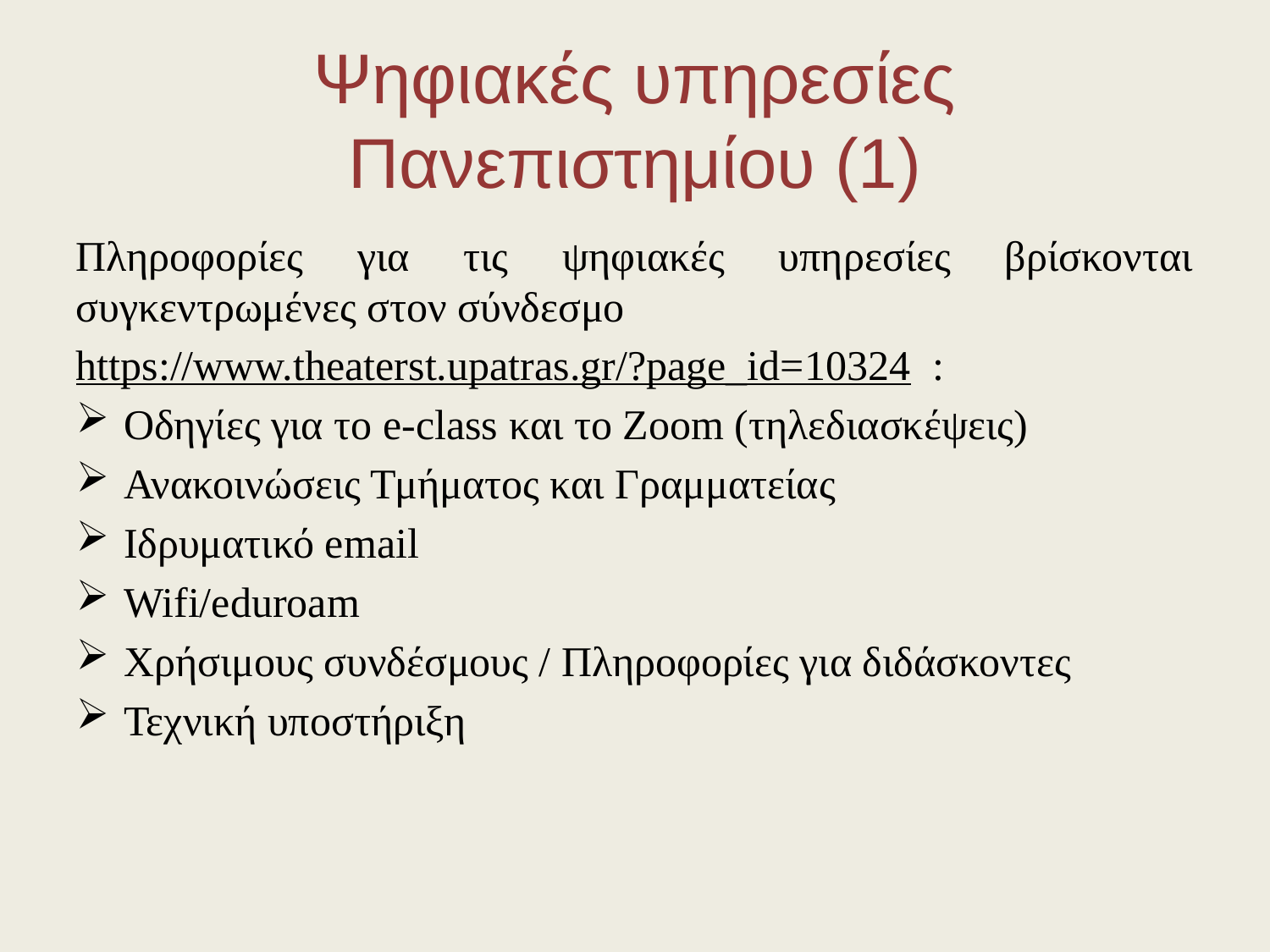

# Ψηφιακές υπηρεσίες Πανεπιστημίου (1)
Πληροφορίες για τις ψηφιακές υπηρεσίες βρίσκονται συγκεντρωμένες στον σύνδεσμο
https://www.theaterst.upatras.gr/?page_id=10324  :
Οδηγίες για το e-class και το Zoom (τηλεδιασκέψεις)
Ανακοινώσεις Τμήματος και Γραμματείας
Ιδρυματικό email
Wifi/eduroam
Χρήσιμους συνδέσμους / Πληροφορίες για διδάσκοντες
Τεχνική υποστήριξη